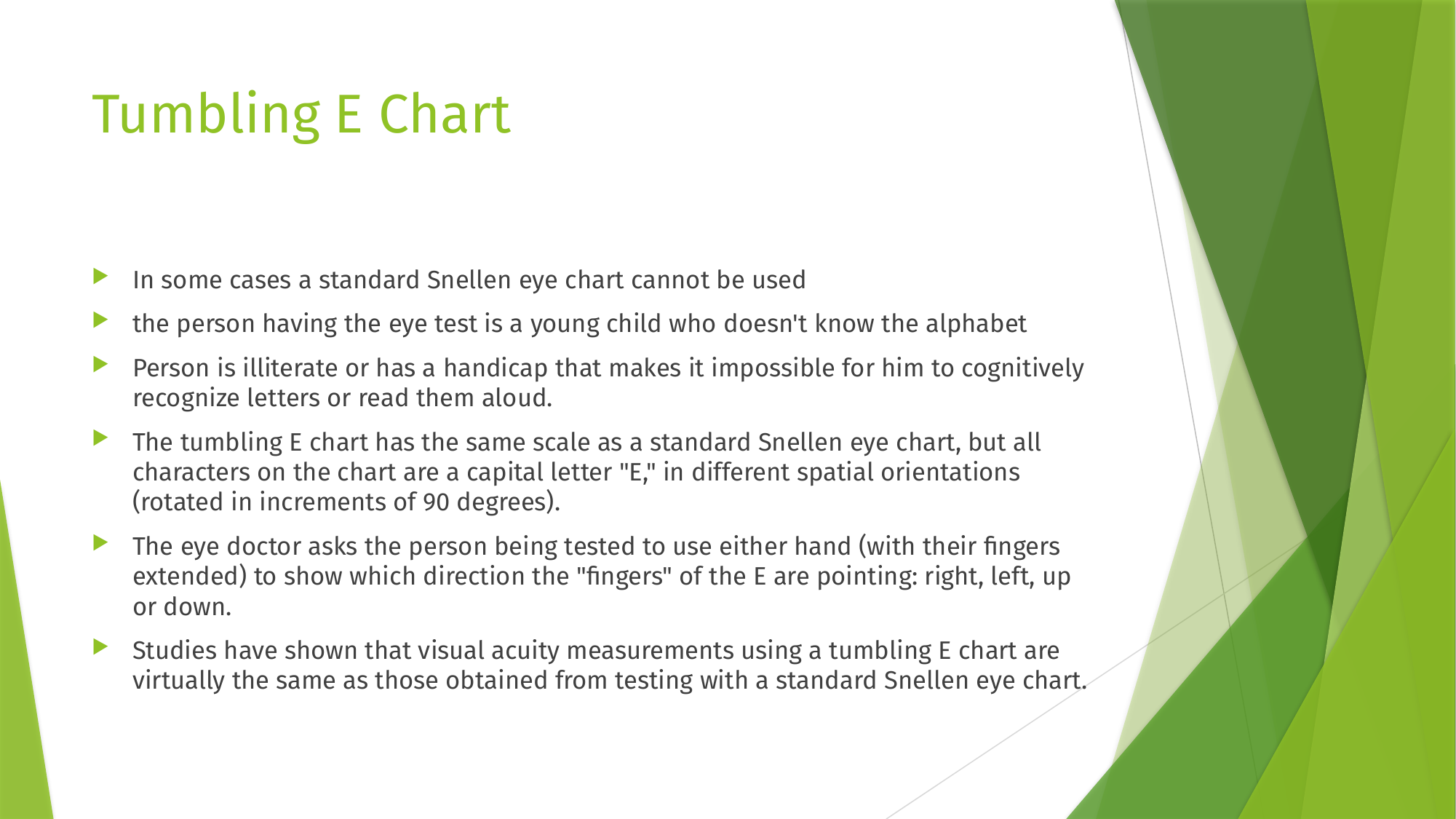

# Tumbling E Chart
In some cases a standard Snellen eye chart cannot be used
the person having the eye test is a young child who doesn't know the alphabet
Person is illiterate or has a handicap that makes it impossible for him to cognitively recognize letters or read them aloud.
The tumbling E chart has the same scale as a standard Snellen eye chart, but all characters on the chart are a capital letter "E," in different spatial orientations (rotated in increments of 90 degrees).
The eye doctor asks the person being tested to use either hand (with their fingers extended) to show which direction the "fingers" of the E are pointing: right, left, up or down.
Studies have shown that visual acuity measurements using a tumbling E chart are virtually the same as those obtained from testing with a standard Snellen eye chart.